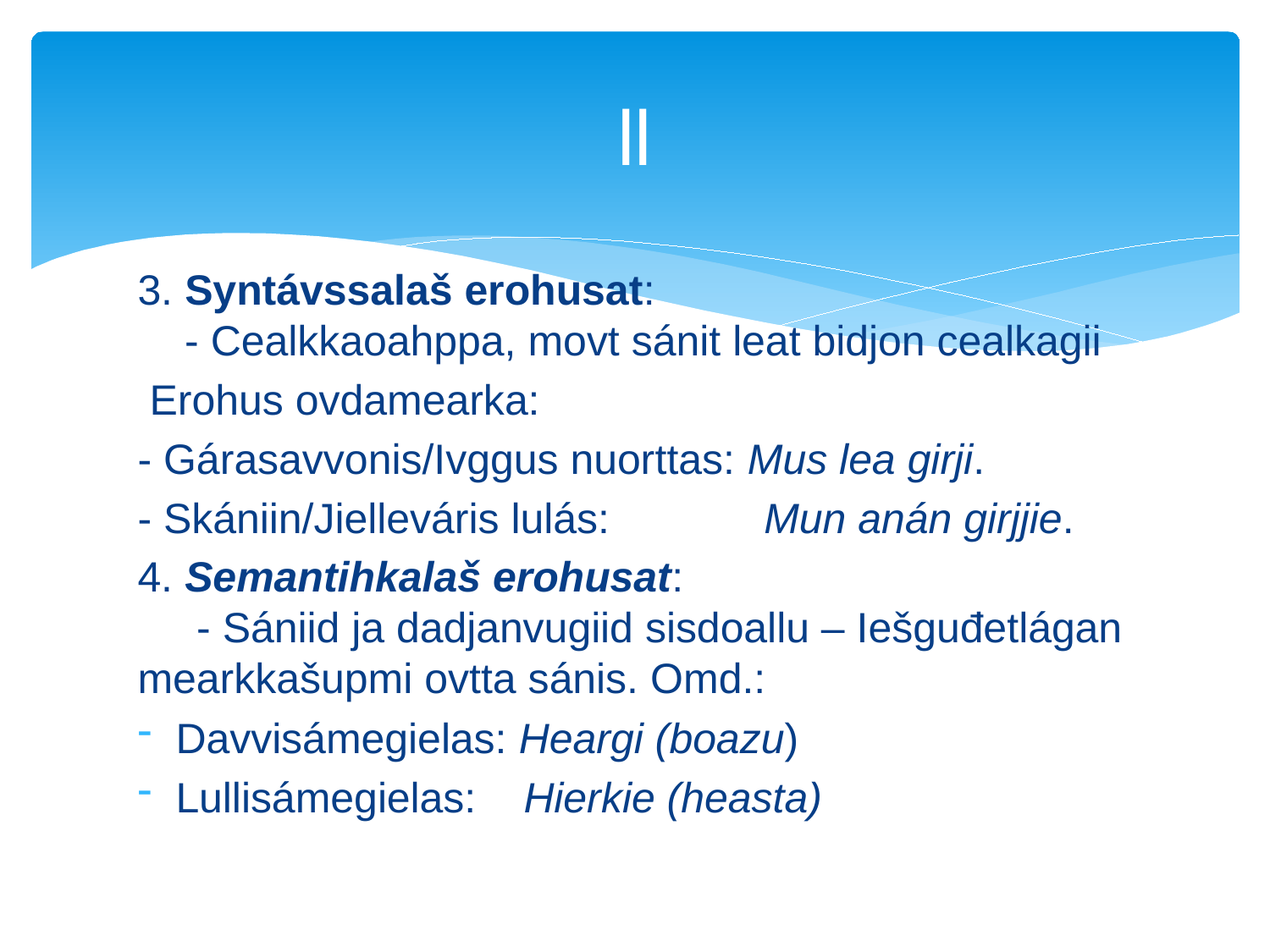

# ll
3. Syntávssalaš erohusat:
    - Cealkkaoahppa, movt sánit leat bidjon cealkagii
 Erohus ovdamearka:
- Gárasavvonis/Ivggus nuorttas: Mus lea girji.
- Skániin/Jielleváris lulás:             Mun anán girjjie.
4. Semantihkalaš erohusat:
     - Sániid ja dadjanvugiid sisdoallu – Iešguđetlágan mearkkašupmi ovtta sánis. Omd.:
Davvisámegielas: Heargi (boazu)
Lullisámegielas:    Hierkie (heasta)